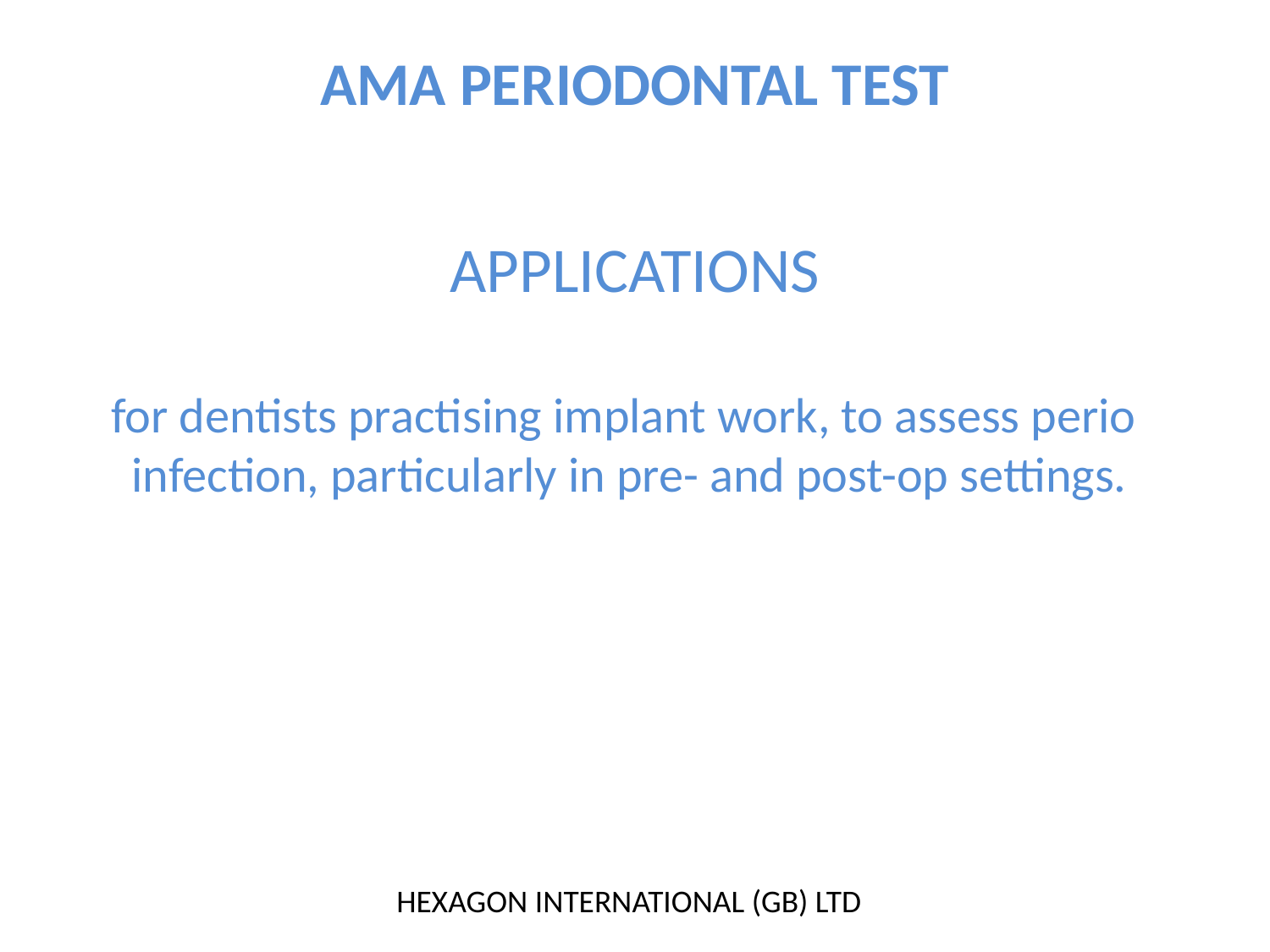

# AMA PERIODONTAL TEST
APPLICATIONS

 for dentists practising implant work, to assess perio    infection, particularly in pre- and post-op settings.
 HEXAGON INTERNATIONAL (GB) LTD